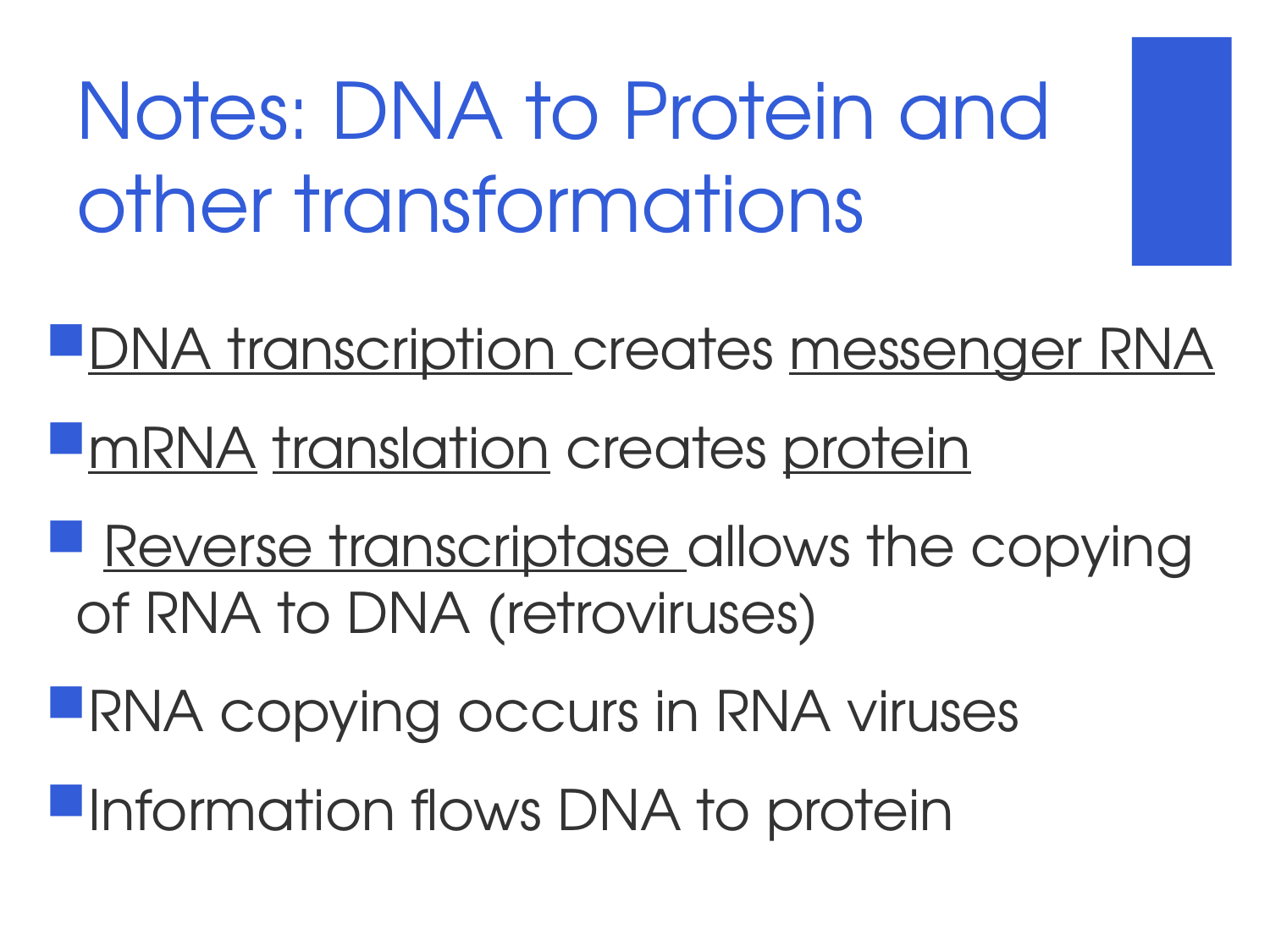

# Notes: DNA to Protein and other transformations
DNA transcription creates messenger RNA
mRNA translation creates protein
 Reverse transcriptase allows the copying of RNA to DNA (retroviruses)
RNA copying occurs in RNA viruses
Information flows DNA to protein